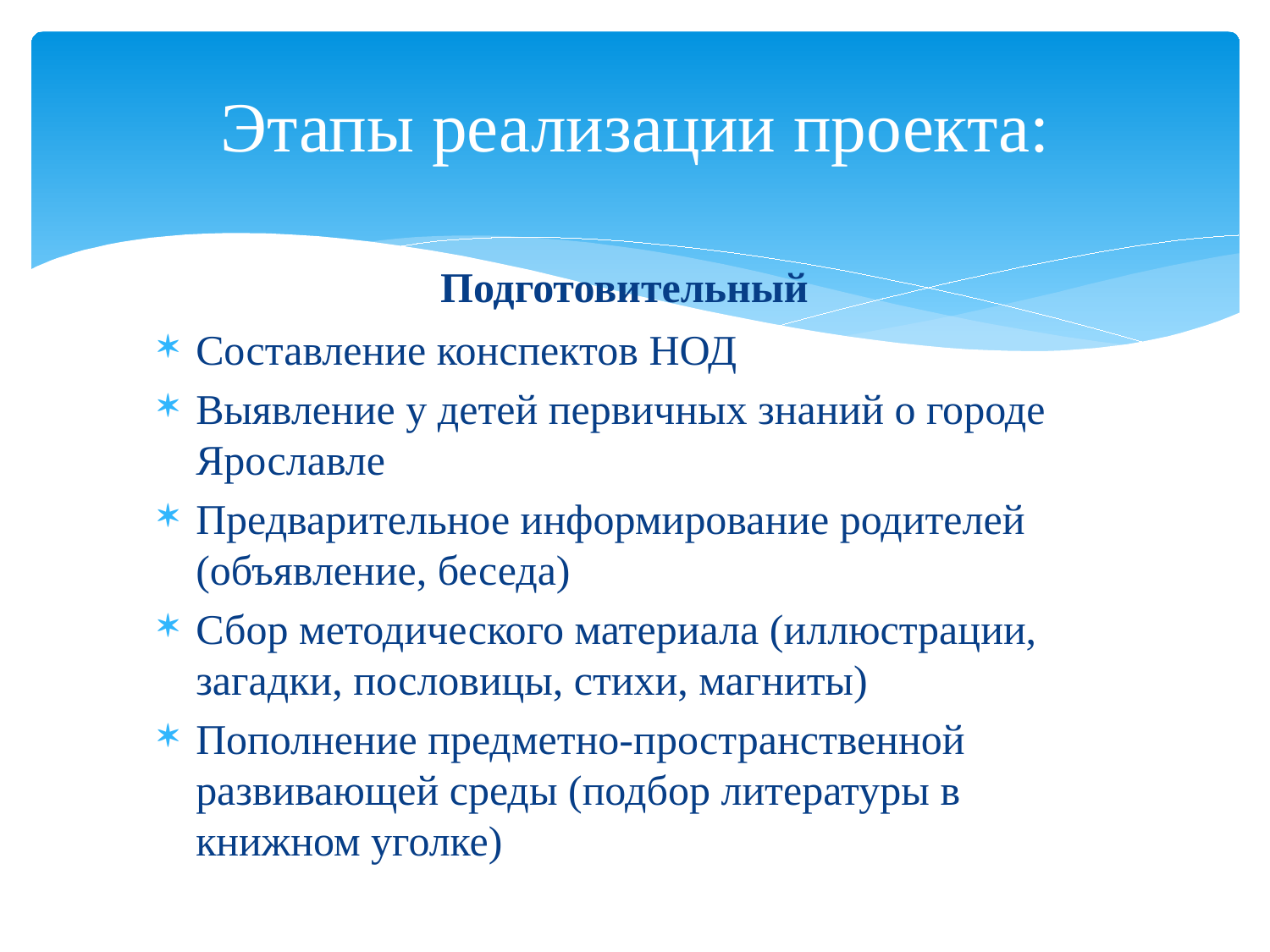

# Этапы реализации проекта:

Подготовительный

Составление конспектов НОД
Выявление у детей первичных знаний о городе Ярославле
Предварительное информирование родителей (объявление, беседа)
Сбор методического материала (иллюстрации, загадки, пословицы, стихи, магниты)
Пополнение предметно-пространственной развивающей среды (подбор литературы в книжном уголке)